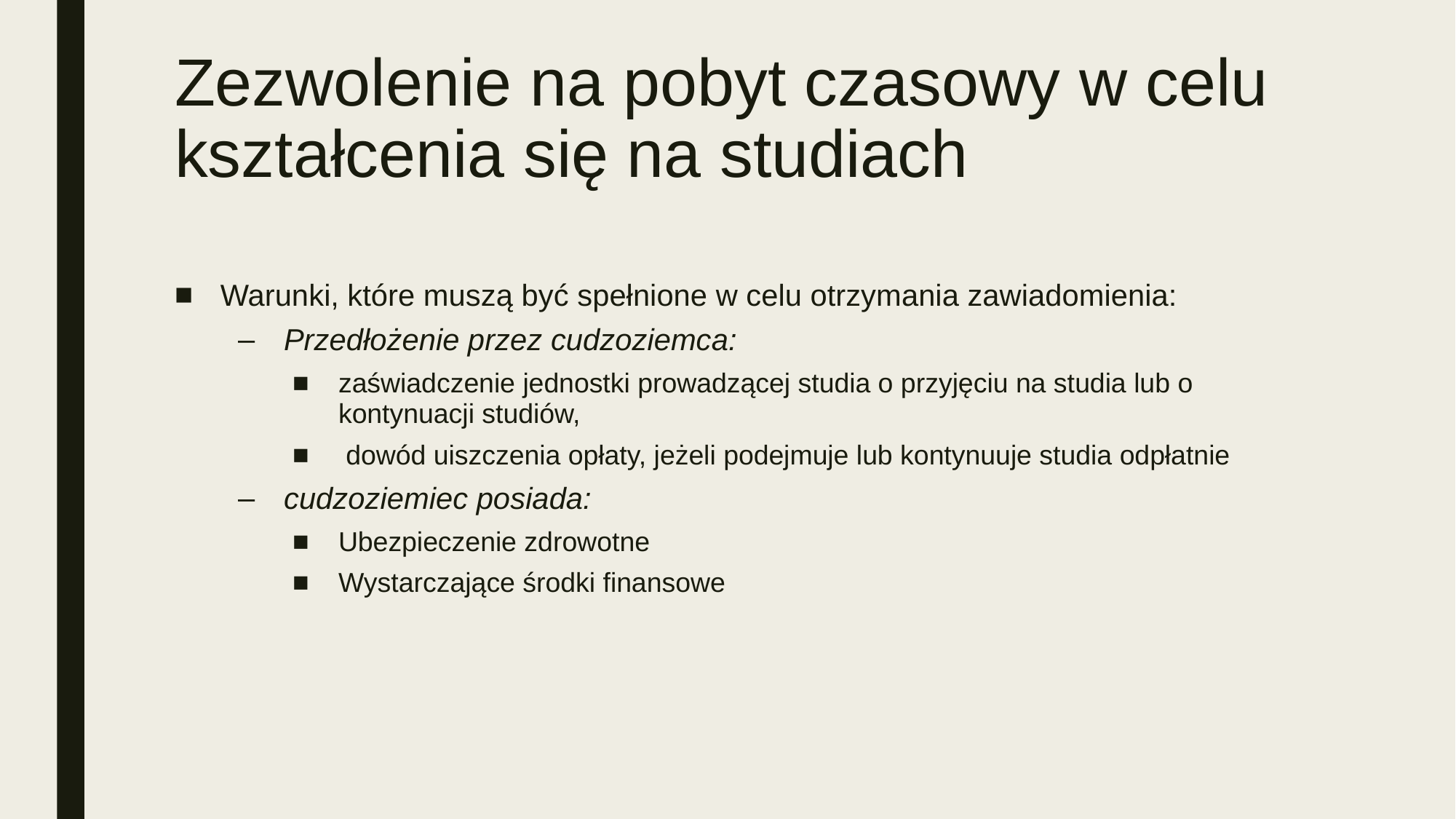

# Zezwolenie na pobyt czasowy w celu kształcenia się na studiach
Warunki, które muszą być spełnione w celu otrzymania zawiadomienia:
Przedłożenie przez cudzoziemca:
zaświadczenie jednostki prowadzącej studia o przyjęciu na studia lub o kontynuacji studiów,
 dowód uiszczenia opłaty, jeżeli podejmuje lub kontynuuje studia odpłatnie
cudzoziemiec posiada:
Ubezpieczenie zdrowotne
Wystarczające środki finansowe